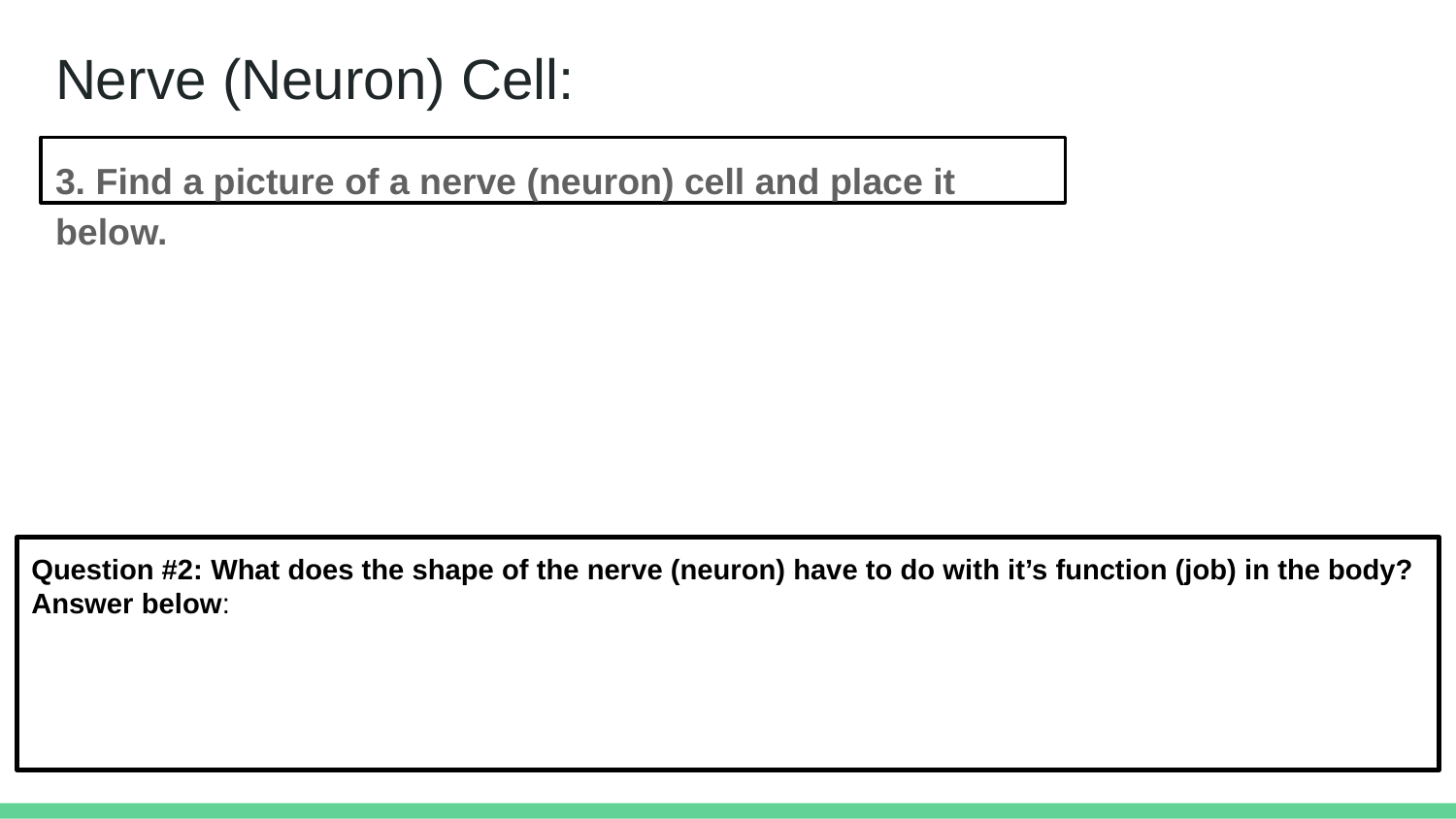

# Nerve (Neuron) Cell:
3. Find a picture of a nerve (neuron) cell and place it below.
Question #2: What does the shape of the nerve (neuron) have to do with it’s function (job) in the body? Answer below: